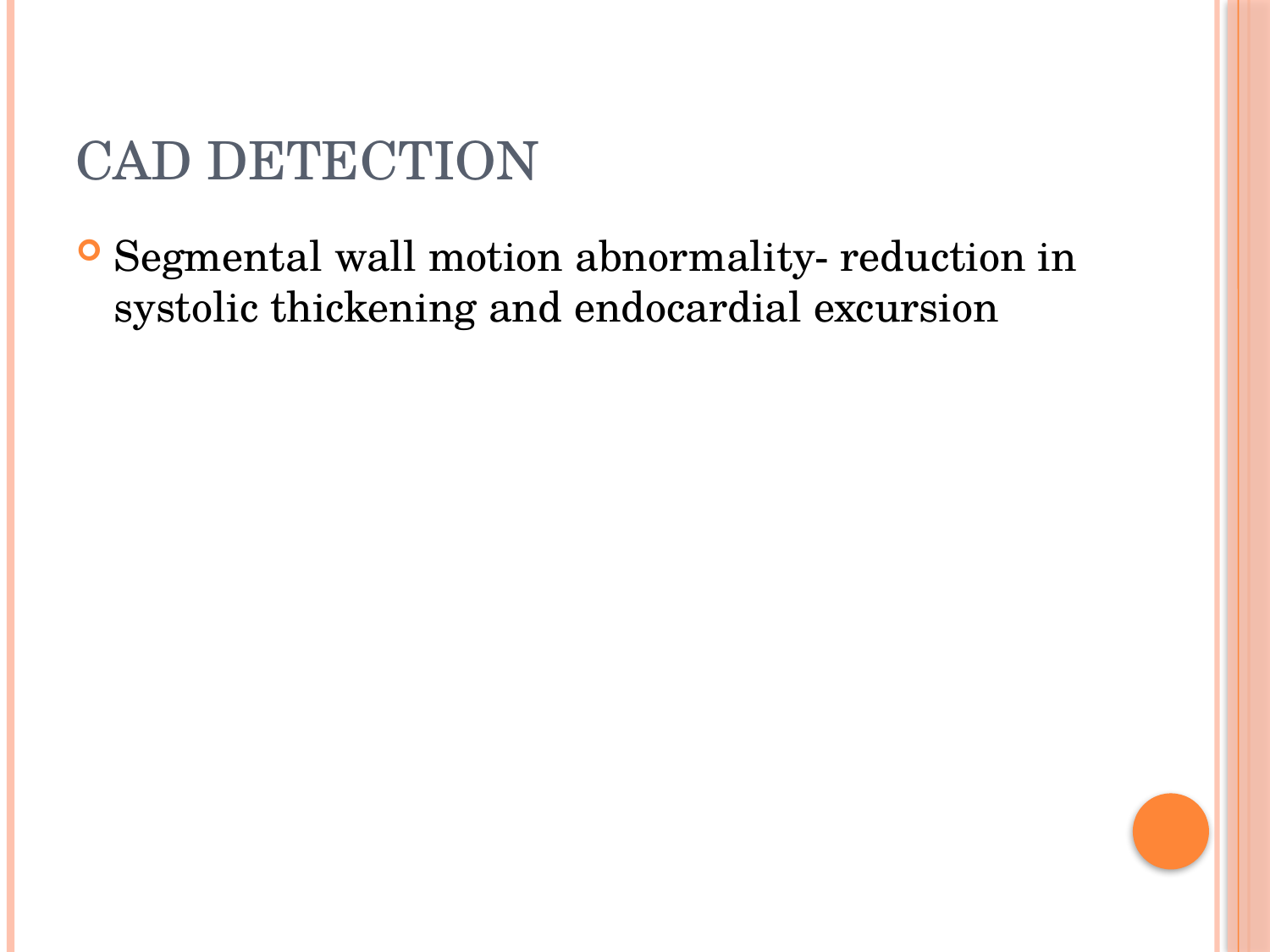

# Cad detection
Segmental wall motion abnormality- reduction in systolic thickening and endocardial excursion